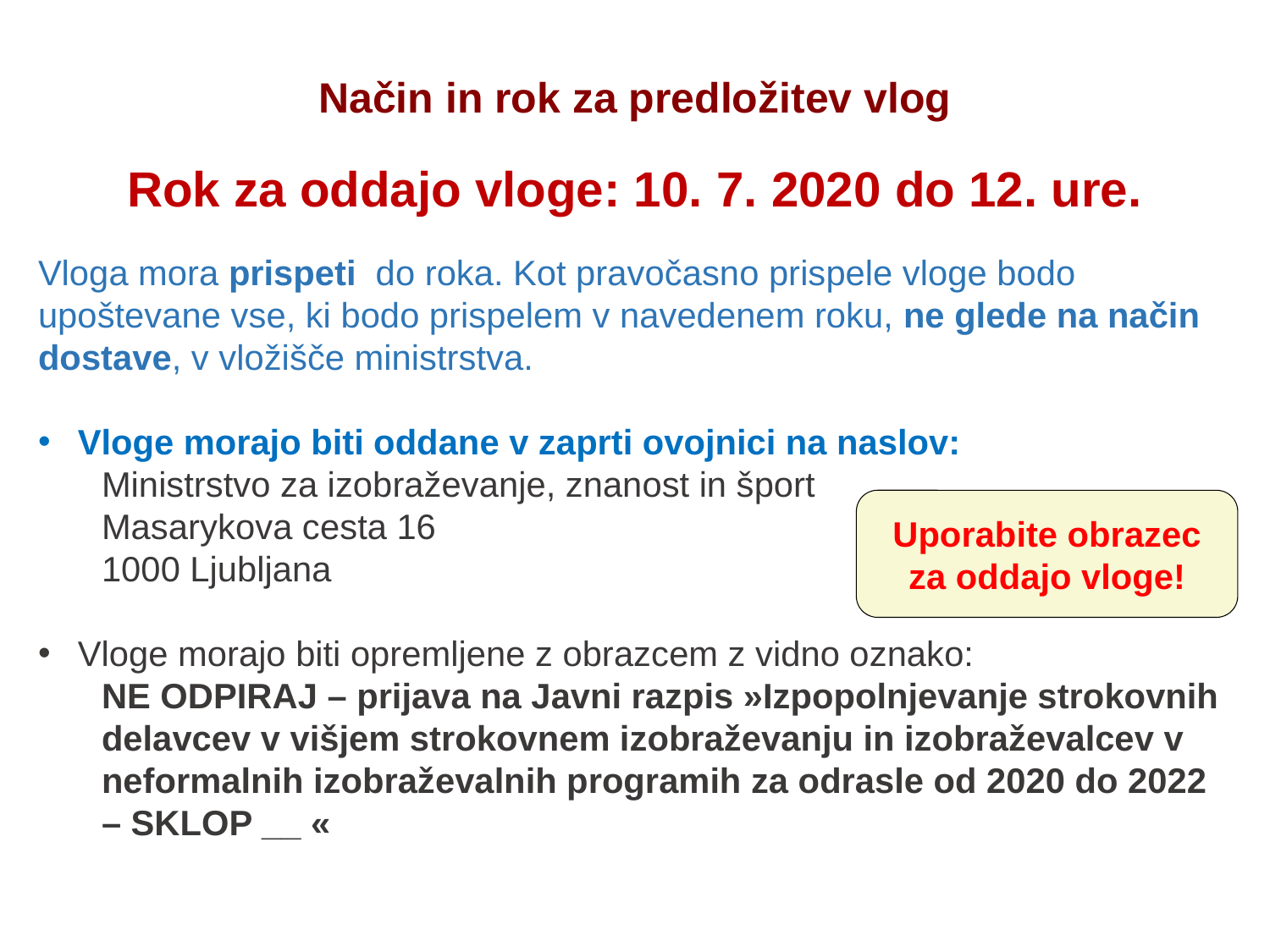

Način in rok za predložitev vlog
Rok za oddajo vloge: 10. 7. 2020 do 12. ure.

Vloga mora prispeti  do roka. Kot pravočasno prispele vloge bodo upoštevane vse, ki bodo prispelem v navedenem roku, ne glede na način dostave, v vložišče ministrstva.

Vloge morajo biti oddane v zaprti ovojnici na naslov:
Ministrstvo za izobraževanje, znanost in šport
Masarykova cesta 16
1000 Ljubljana

Vloge morajo biti opremljene z obrazcem z vidno oznako:
NE ODPIRAJ – prijava na Javni razpis »Izpopolnjevanje strokovnih delavcev v višjem strokovnem izobraževanju in izobraževalcev v neformalnih izobraževalnih programih za odrasle od 2020 do 2022 – SKLOP __ «

Uporabite obrazec za oddajo vloge!
34